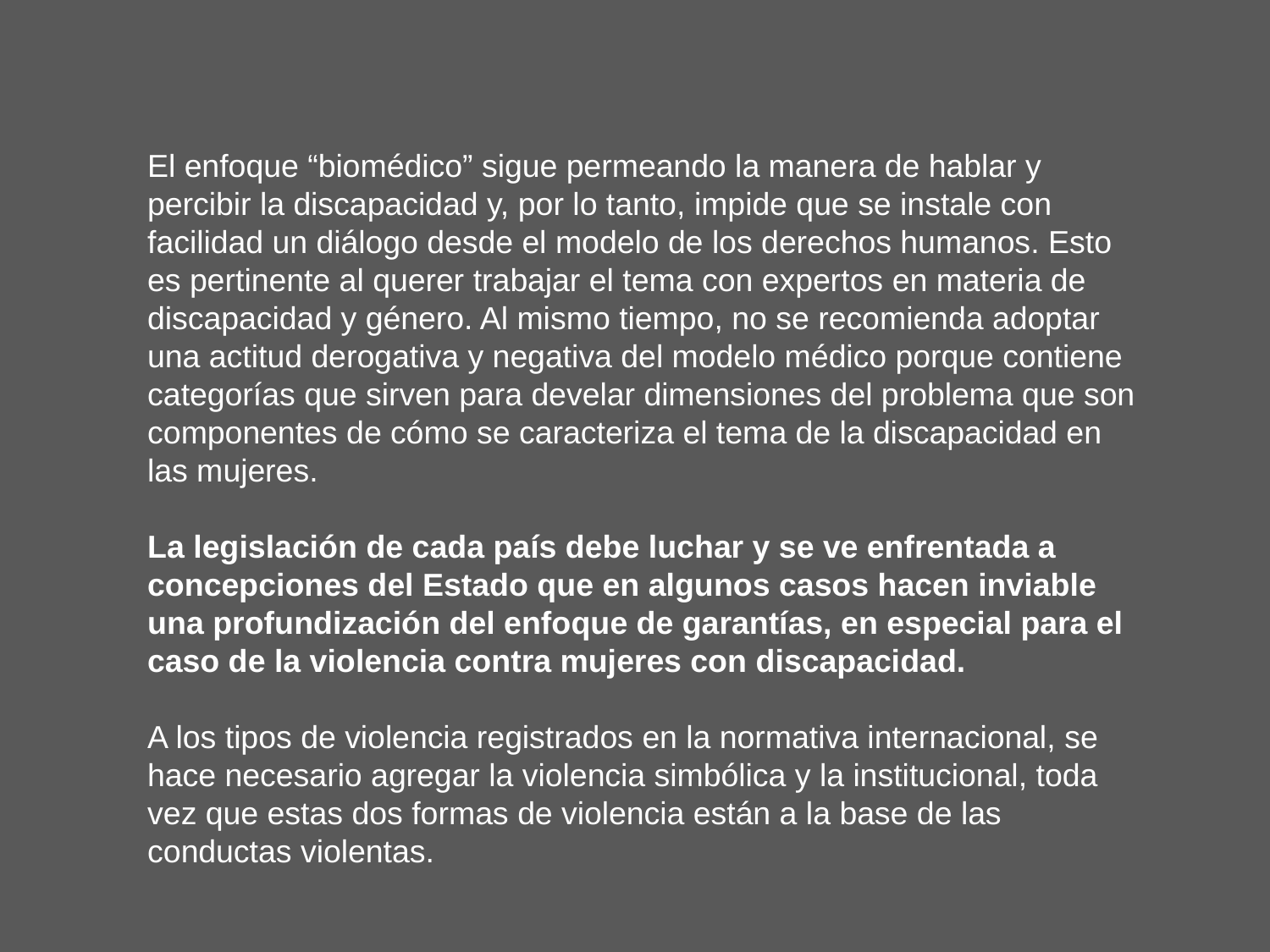

El enfoque “biomédico” sigue permeando la manera de hablar y percibir la discapacidad y, por lo tanto, impide que se instale con facilidad un diálogo desde el modelo de los derechos humanos. Esto es pertinente al querer trabajar el tema con expertos en materia de discapacidad y género. Al mismo tiempo, no se recomienda adoptar una actitud derogativa y negativa del modelo médico porque contiene categorías que sirven para develar dimensiones del problema que son componentes de cómo se caracteriza el tema de la discapacidad en las mujeres.

La legislación de cada país debe luchar y se ve enfrentada a concepciones del Estado que en algunos casos hacen inviable una profundización del enfoque de garantías, en especial para el caso de la violencia contra mujeres con discapacidad.

A los tipos de violencia registrados en la normativa internacional, se hace necesario agregar la violencia simbólica y la institucional, toda vez que estas dos formas de violencia están a la base de las conductas violentas.